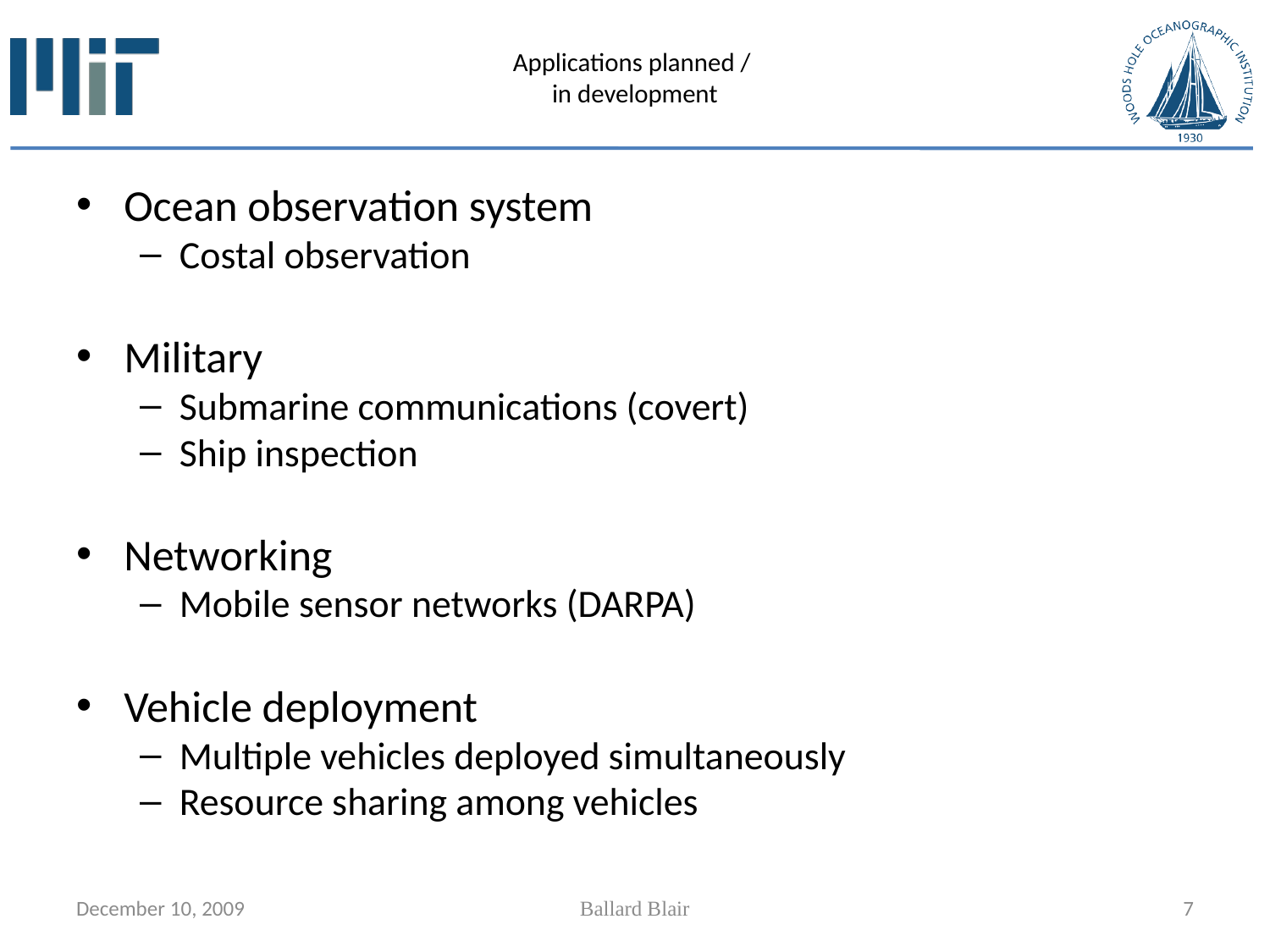

# Applications planned / in development
Ocean observation system
Costal observation

Military
Submarine communications (covert)
Ship inspection

Networking
Mobile sensor networks (DARPA)

Vehicle deployment
Multiple vehicles deployed simultaneously
Resource sharing among vehicles

December 10, 2009
Ballard Blair
7